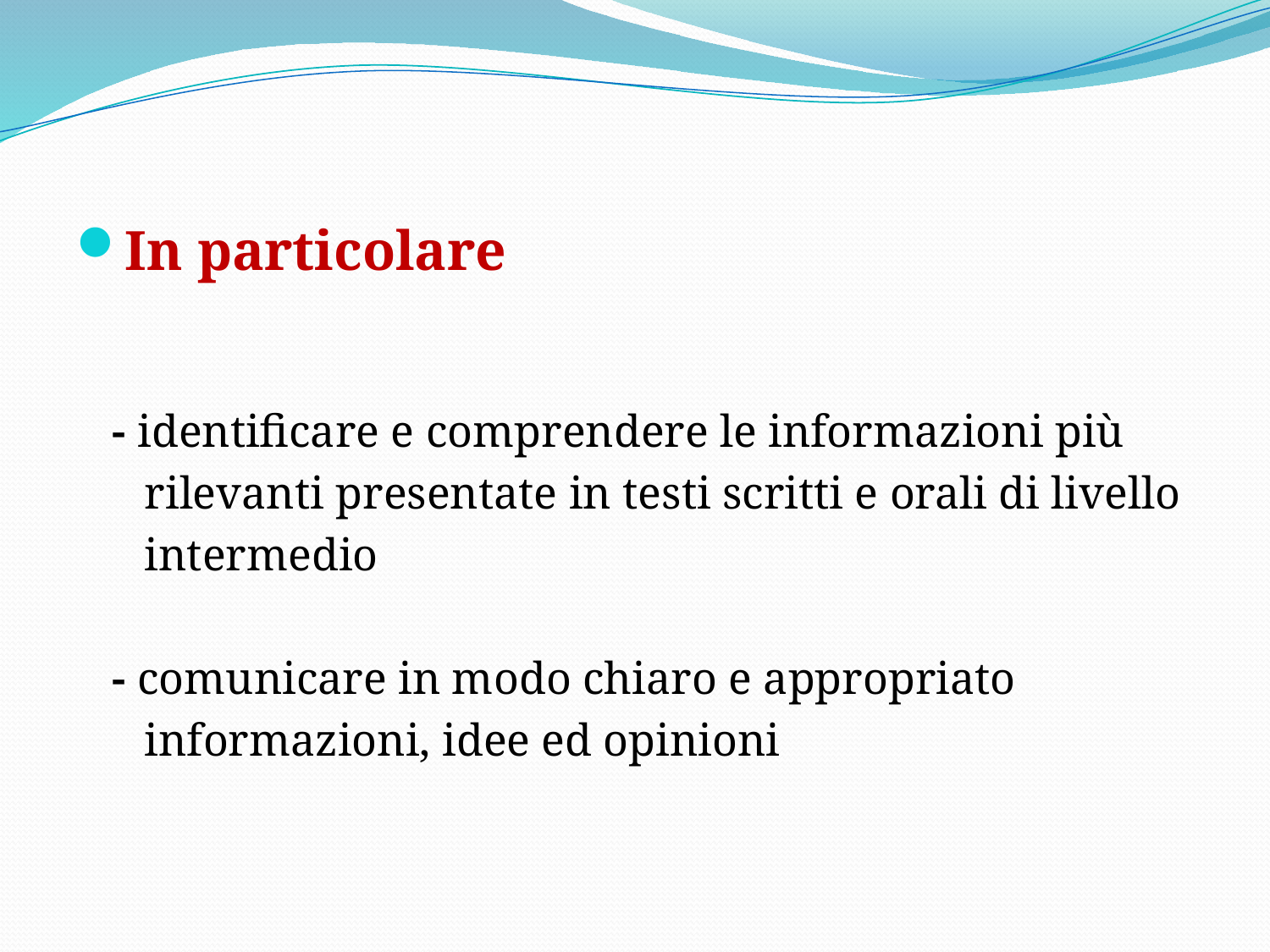

In particolare

	- identificare e comprendere le informazioni più
      rilevanti presentate in testi scritti e orali di livello
      intermedio

	- comunicare in modo chiaro e appropriato
      informazioni, idee ed opinioni